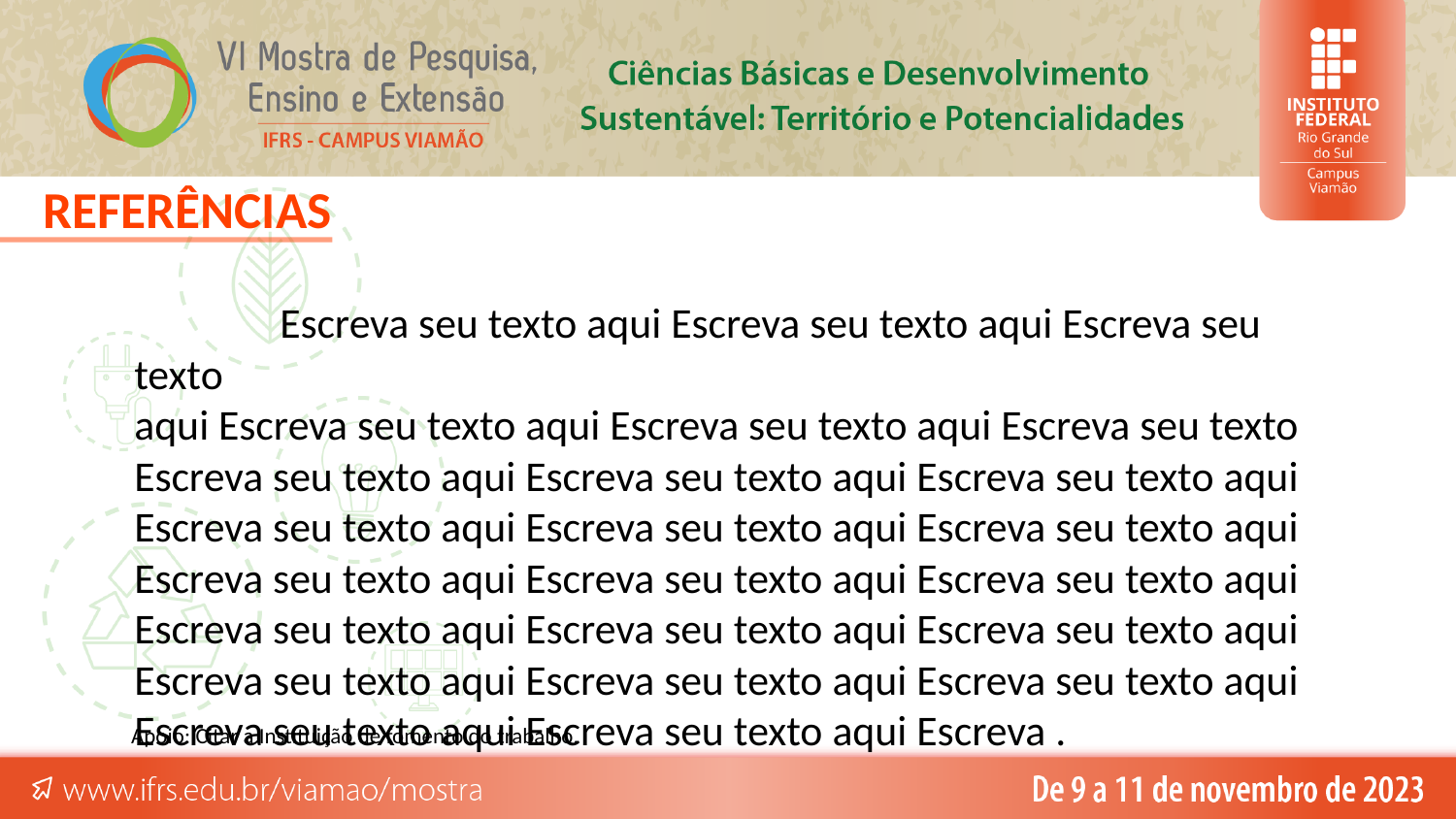

REFERÊNCIAS

	Escreva seu texto aqui Escreva seu texto aqui Escreva seu texto
aqui Escreva seu texto aqui Escreva seu texto aqui Escreva seu texto  Escreva seu texto aqui Escreva seu texto aqui Escreva seu texto aqui Escreva seu texto aqui Escreva seu texto aqui Escreva seu texto aqui Escreva seu texto aqui Escreva seu texto aqui Escreva seu texto aqui Escreva seu texto aqui Escreva seu texto aqui Escreva seu texto aqui Escreva seu texto aqui Escreva seu texto aqui Escreva seu texto aqui Escreva seu texto aqui Escreva seu texto aqui Escreva .
	Apoio: Citar a Instituição de fomento do trabalho.